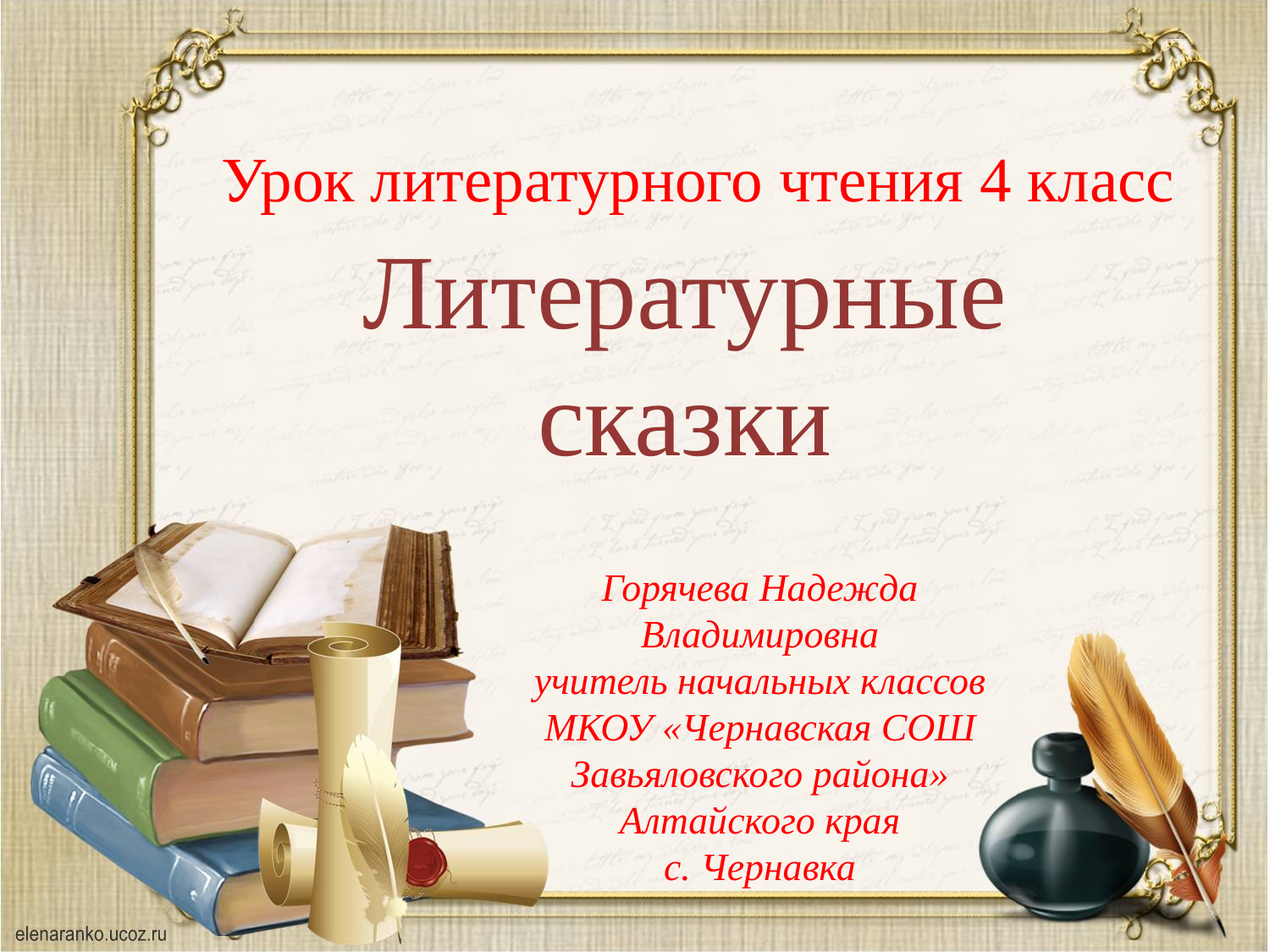

Урок литературного чтения 4 класс
Литературные
сказки
Горячева Надежда Владимировна
учитель начальных классов
МКОУ «Чернавская СОШ Завьяловского района» Алтайского края
с. Чернавка